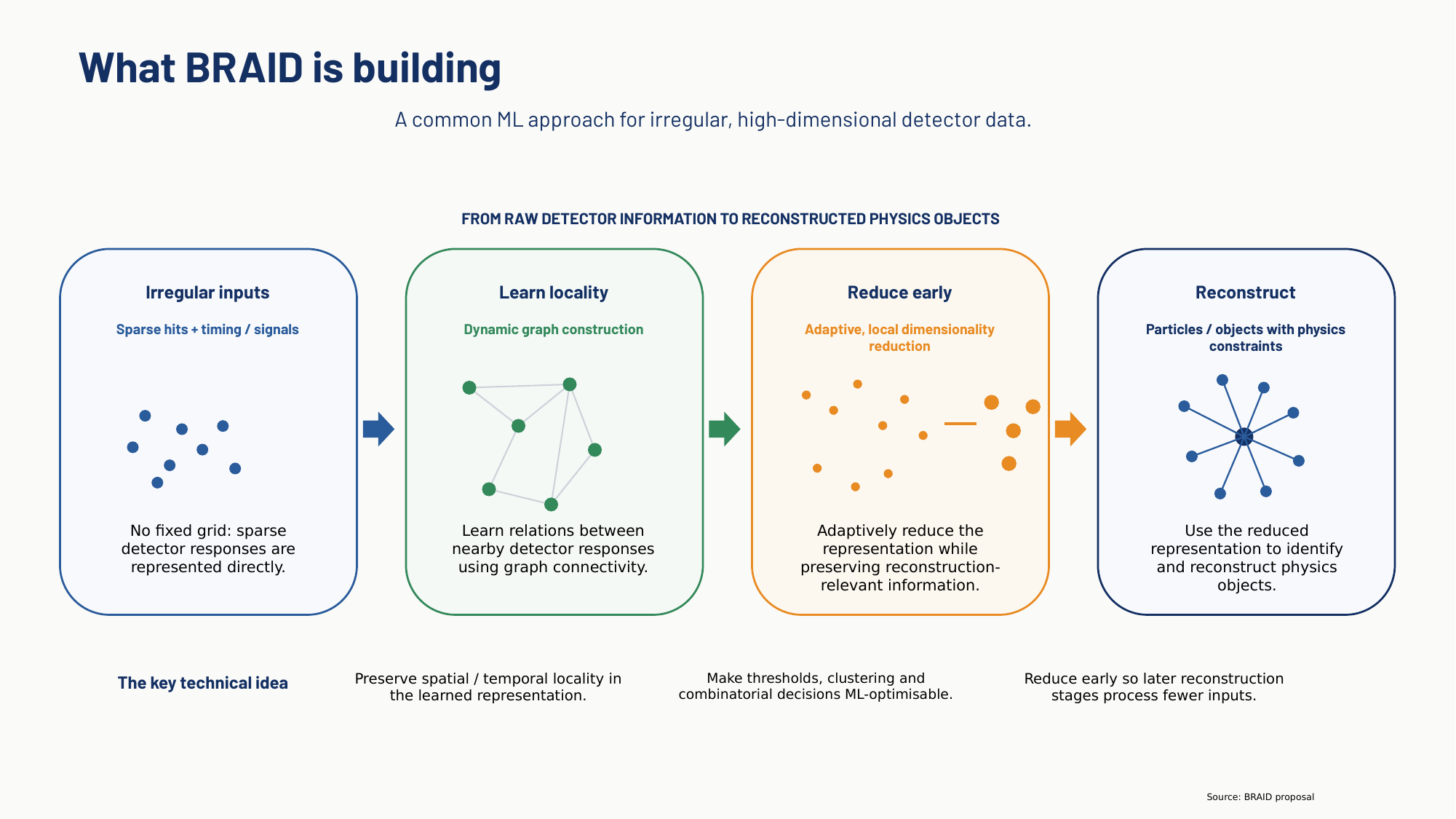

What BRAID is building
A common ML approach for irregular, high-dimensional detector data.
FROM RAW DETECTOR INFORMATION TO RECONSTRUCTED PHYSICS OBJECTS
Reduce early

03
Irregular inputs
Learn locality
Reduce early
Reconstruct
Sparse hits + timing / signals
Dynamic graph construction
Adaptive, local dimensionality reduction
Particles / objects with physics constraints

No fixed grid: sparse detector responses are represented directly.
Learn relations between nearby detector responses using graph connectivity.
Adaptively reduce the representation while preserving reconstruction-relevant information.
Use the reduced representation to identify and reconstruct physics objects.
Preserve spatial / temporal locality in the learned representation.
Make thresholds, clustering and combinatorial decisions ML-optimisable.
Reduce early so later reconstruction stages process fewer inputs.
The key technical idea
Source: BRAID proposal